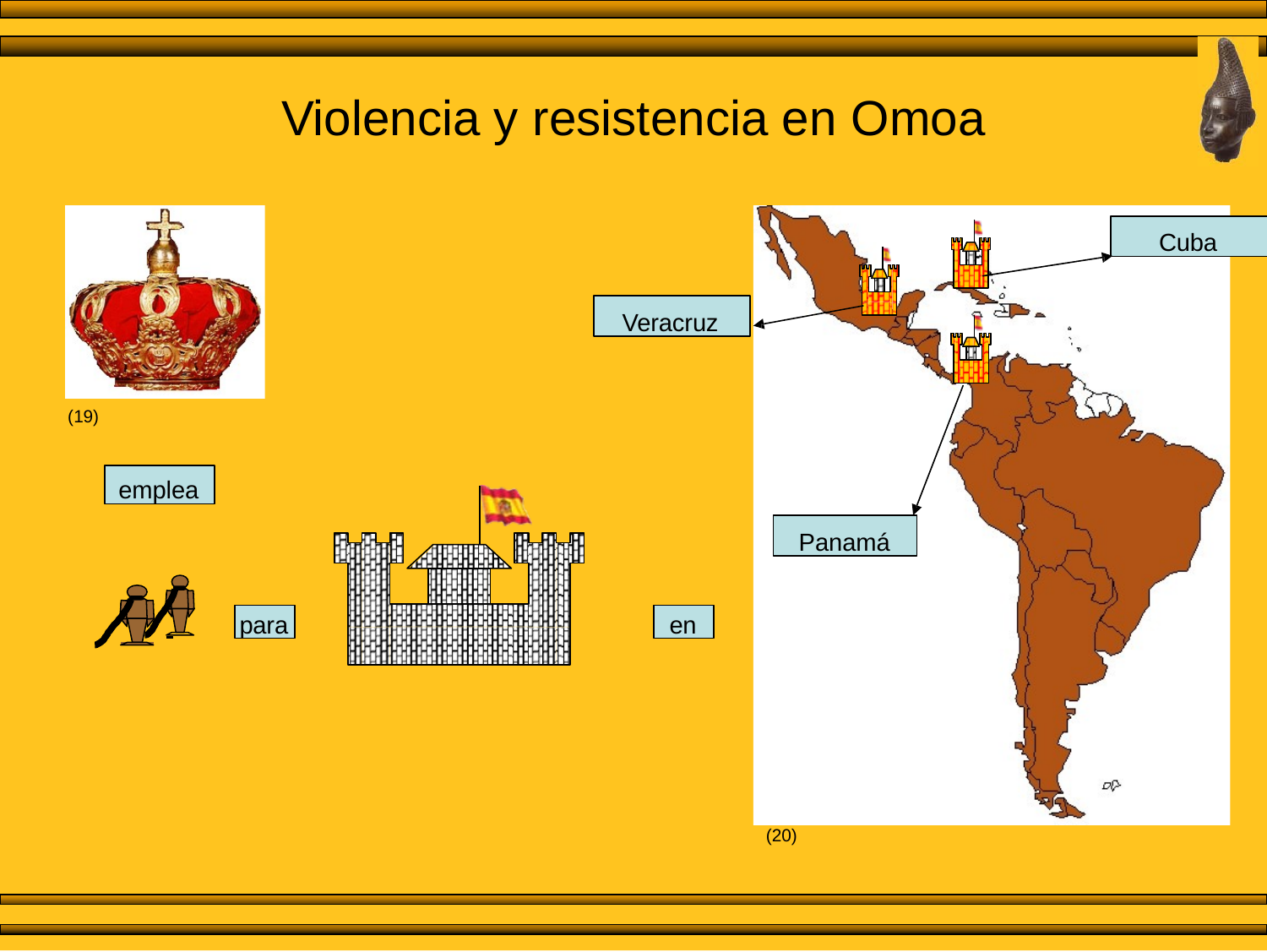

# Violencia y resistencia en Omoa

Cuba

Veracruz

(19)
emplea

Panamá

para
en

(20)